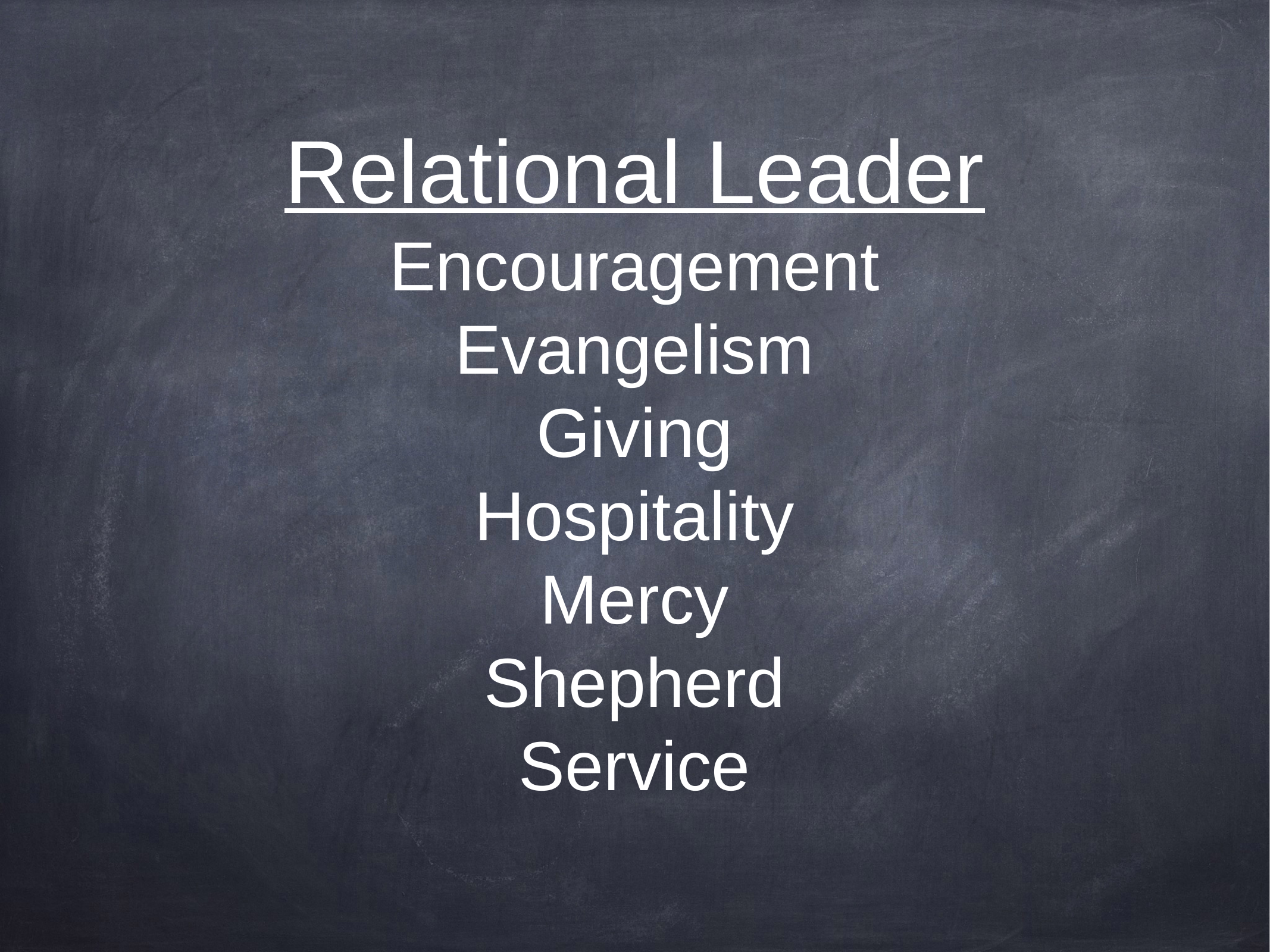

Relational Leader
Encouragement
Evangelism
Giving
Hospitality
Mercy
Shepherd
Service